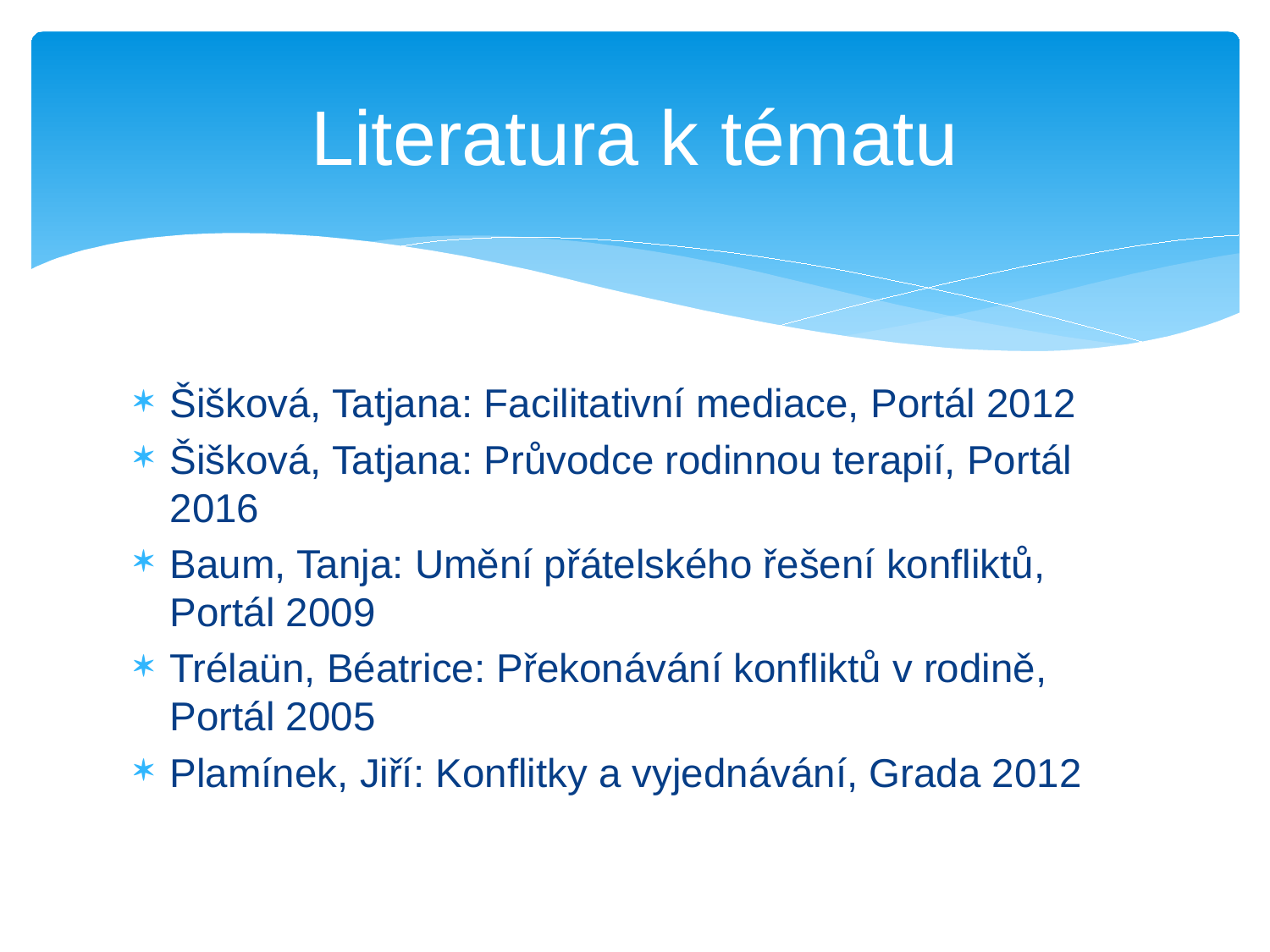

# Literatura k tématu
Šišková, Tatjana: Facilitativní mediace, Portál 2012
Šišková, Tatjana: Průvodce rodinnou terapií, Portál 2016
Baum, Tanja: Umění přátelského řešení konfliktů, Portál 2009
Trélaün, Béatrice: Překonávání konfliktů v rodině, Portál 2005
Plamínek, Jiří: Konflitky a vyjednávání, Grada 2012